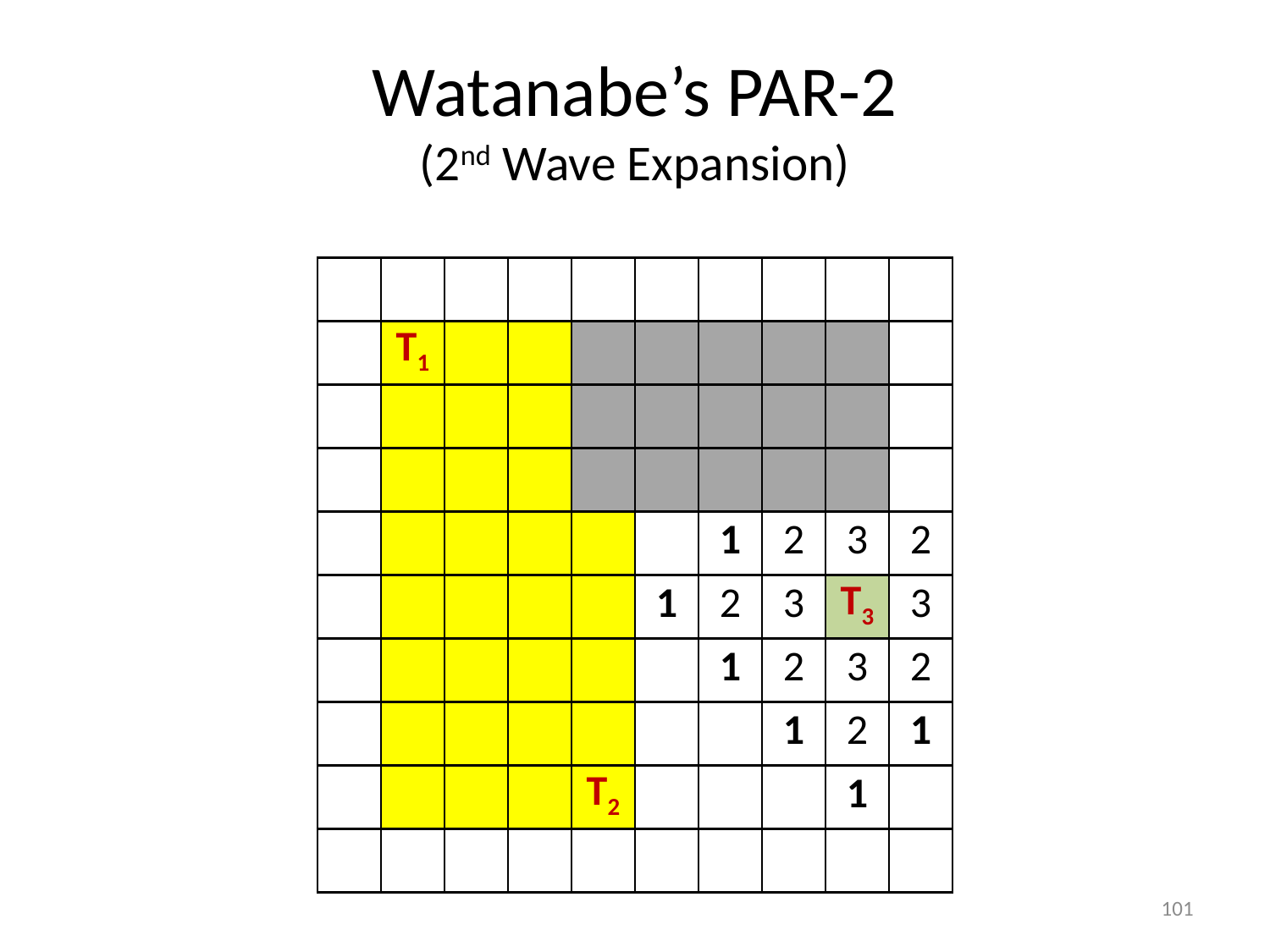

# Watanabe’s PAR-2 (2nd Wave Expansion)
|  |  |  |  |  |  |  |  |  |  |
| --- | --- | --- | --- | --- | --- | --- | --- | --- | --- |
|  | T1 |  |  |  |  |  |  |  |  |
|  |  |  |  |  |  |  |  |  |  |
|  |  |  |  |  |  |  |  |  |  |
|  |  |  |  |  |  | 1 | 2 | 3 | 2 |
|  |  |  |  |  | 1 | 2 | 3 | T3 | 3 |
|  |  |  |  |  |  | 1 | 2 | 3 | 2 |
|  |  |  |  |  |  |  | 1 | 2 | 1 |
|  |  |  |  | T2 |  |  |  | 1 |  |
|  |  |  |  |  |  |  |  |  |  |
101